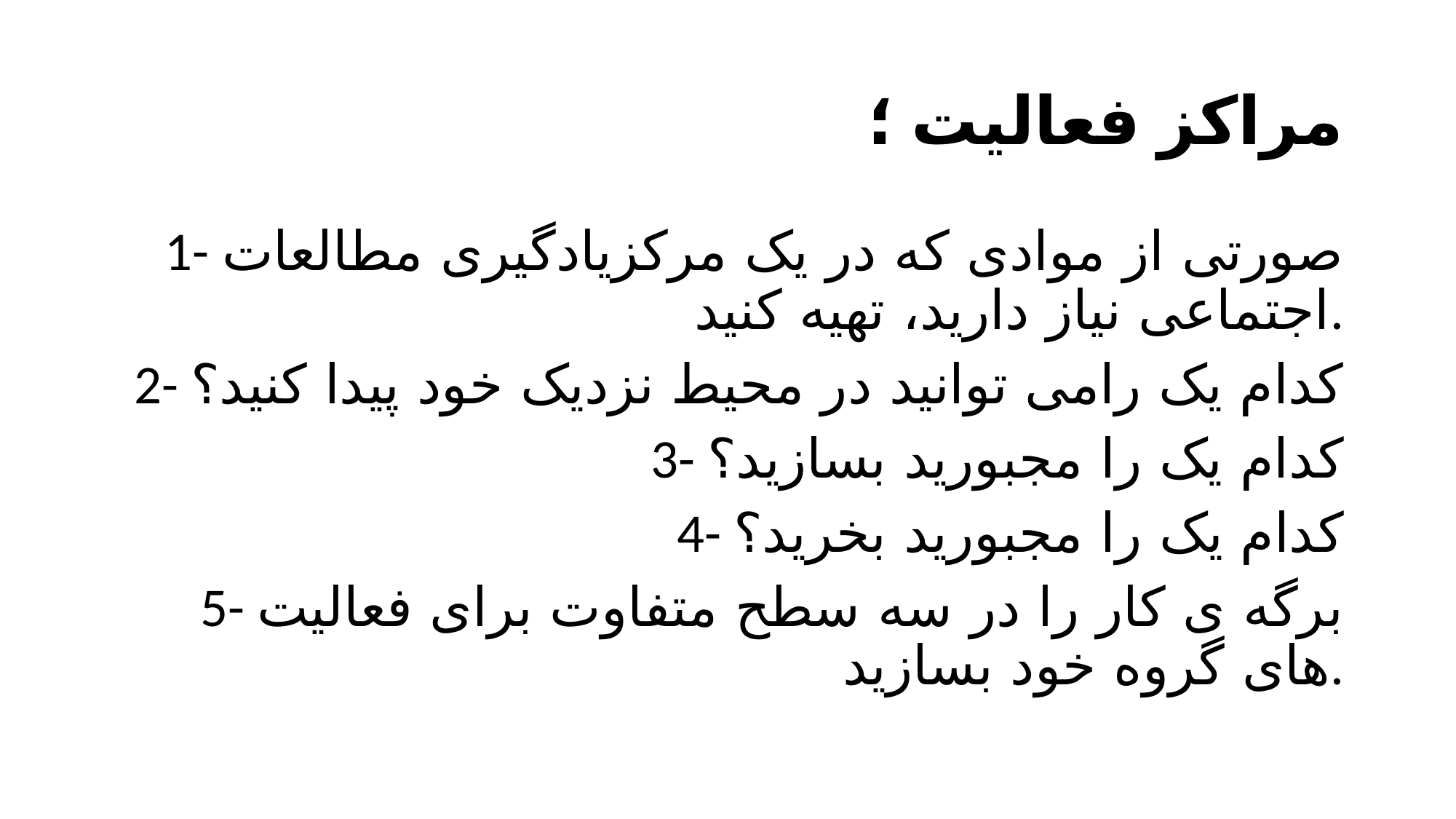

# مراکز فعالیت ؛
1- صورتی از موادی که در یک مرکزیادگیری مطالعات اجتماعی نیاز دارید، تهیه کنید.
2- کدام یک رامی توانید در محیط نزدیک خود پیدا کنید؟
3- کدام یک را مجبورید بسازید؟
4- کدام یک را مجبورید بخرید؟
5- برگه ی کار را در سه سطح متفاوت برای فعالیت های گروه خود بسازید.